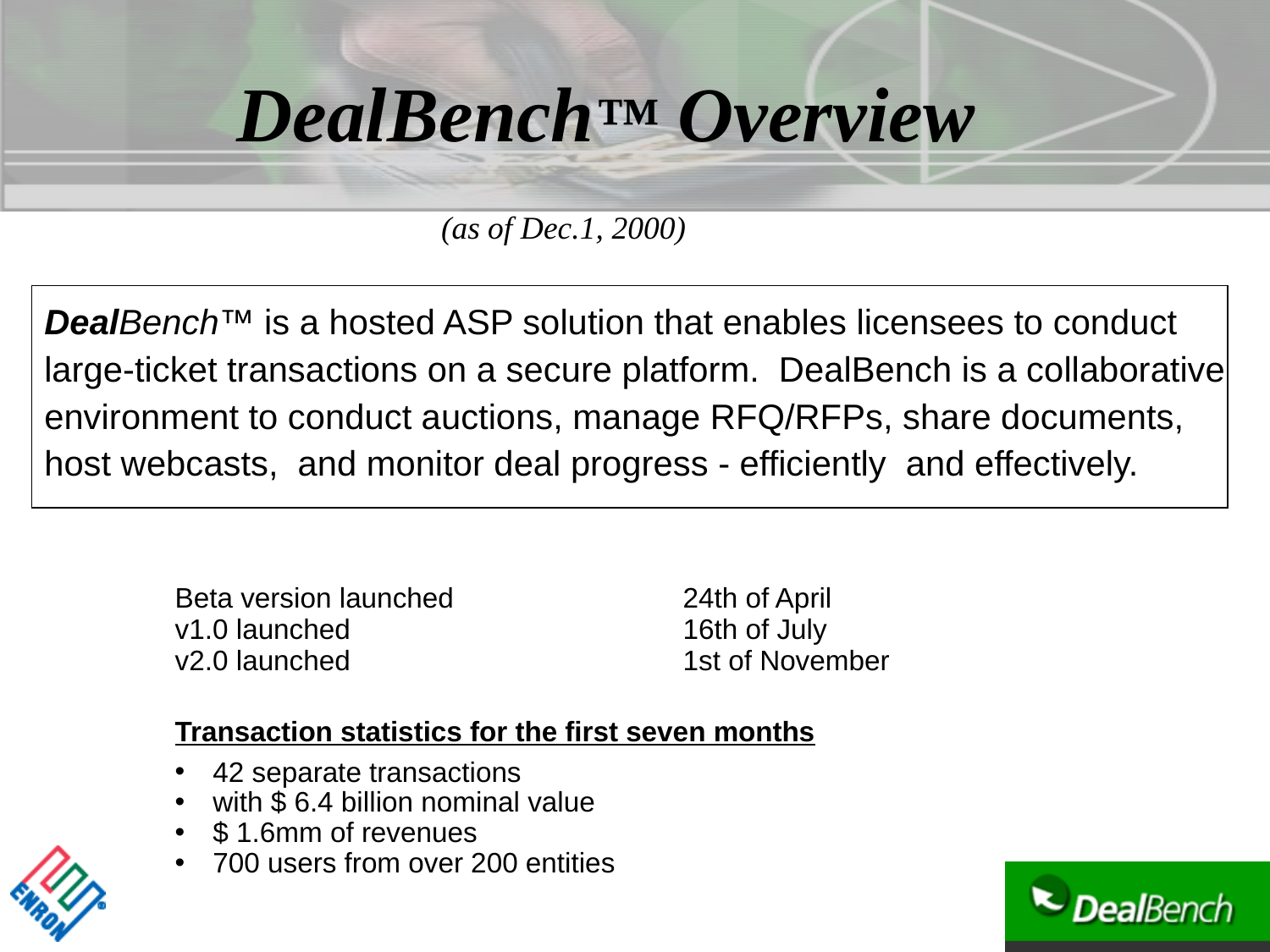

# DealBench™ Overview
(as of Dec.1, 2000)
DealBench™ is a hosted ASP solution that enables licensees to conduct
large-ticket transactions on a secure platform.  DealBench is a collaborative
environment to conduct auctions, manage RFQ/RFPs, share documents,
host webcasts,  and monitor deal progress - efficiently  and effectively.

Beta version launched 		24th of April
v1.0 launched 			16th of July
v2.0 launched			1st of November

Transaction statistics for the first seven months
 42 separate transactions
 with $ 6.4 billion nominal value
 $ 1.6mm of revenues
 700 users from over 200 entities